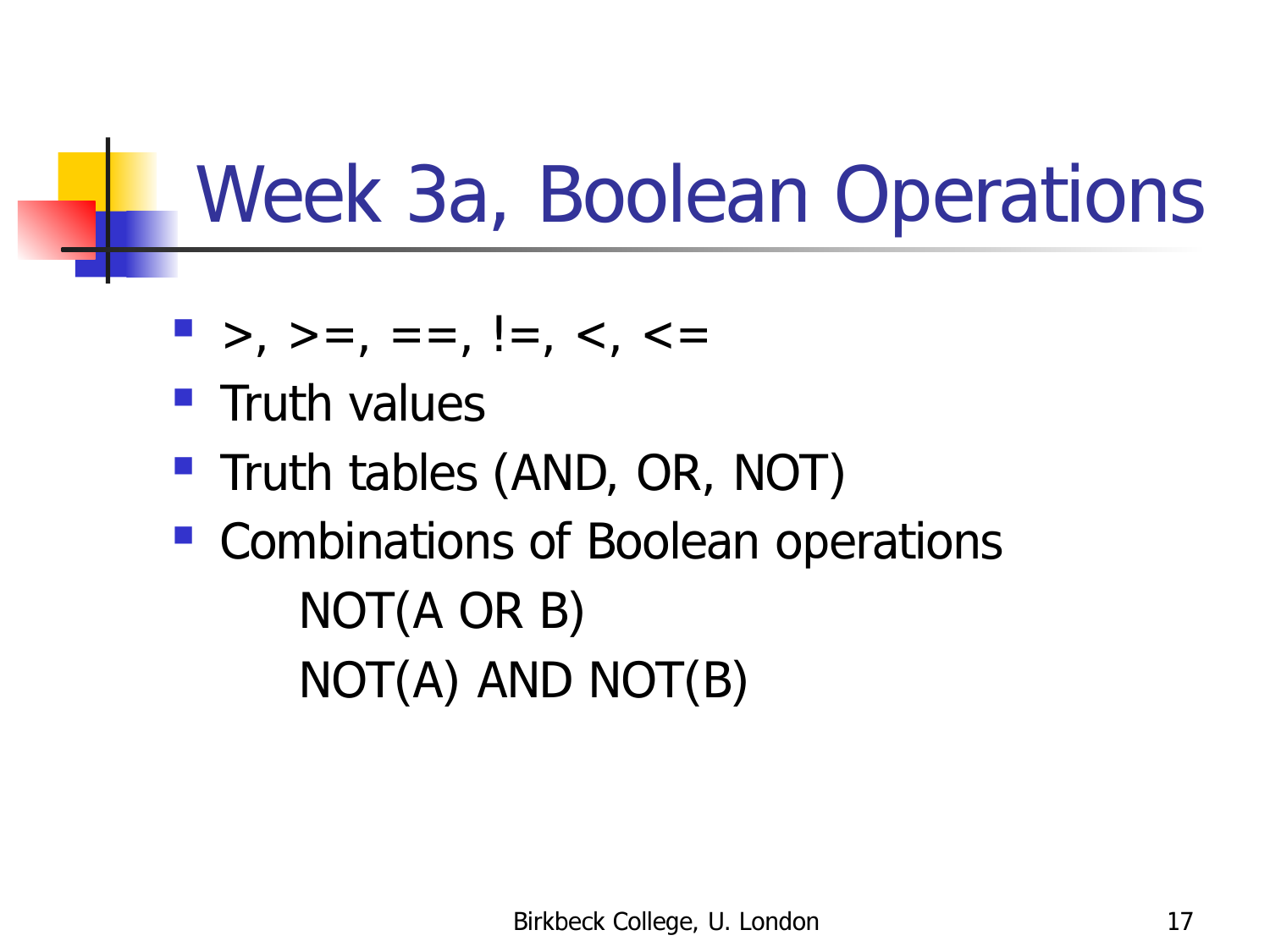

# Week 3a, Boolean Operations
>, >=, ==, !=, <, <=
Truth values
Truth tables (AND, OR, NOT)
Combinations of Boolean operations
	NOT(A OR B)
	NOT(A) AND NOT(B)

Birkbeck College, U. London
17